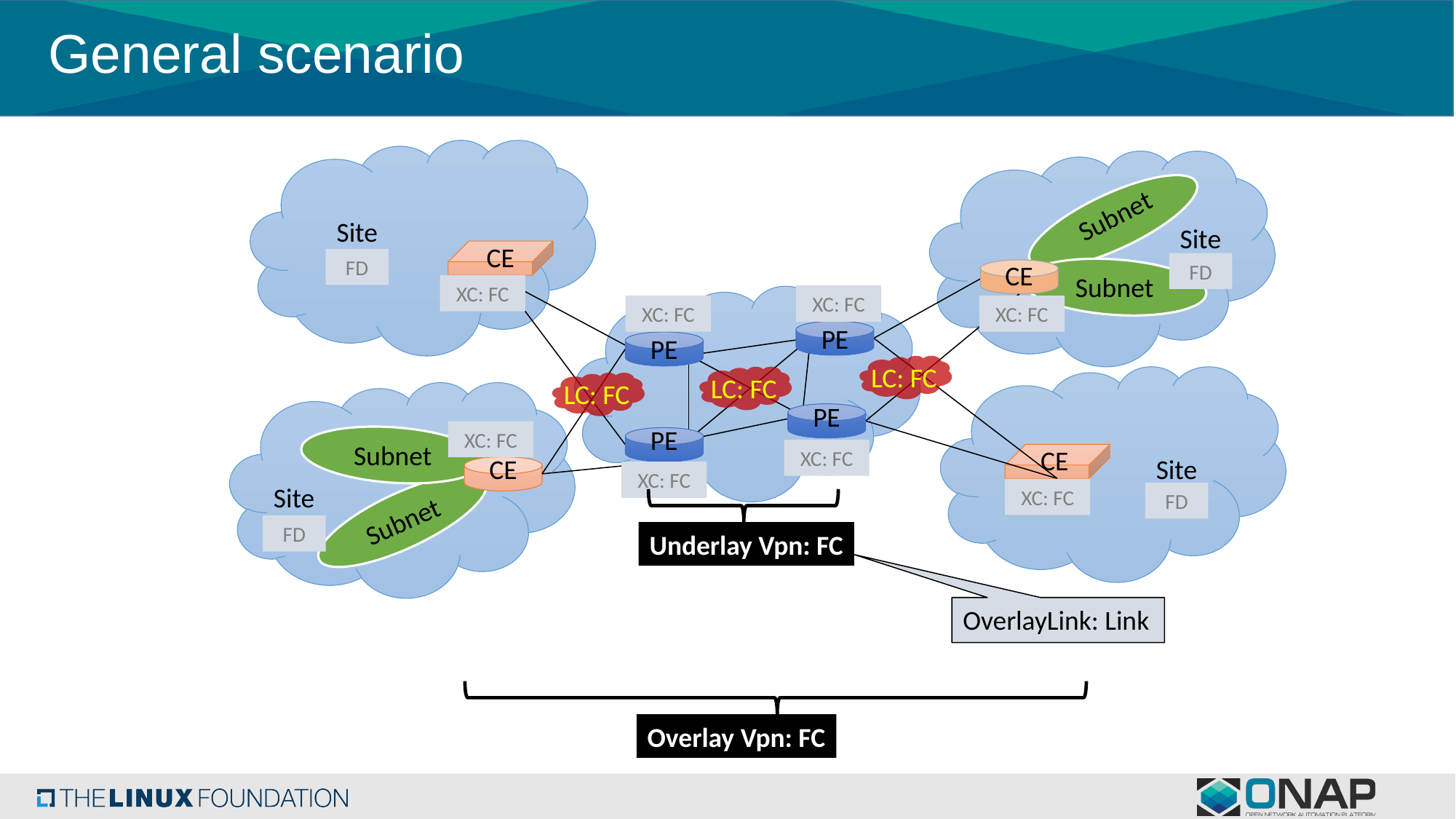

# General scenario

Subnet

Site
Site
CE

FD
CE
FD

Subnet
XC: FC

XC: FC
XC: FC
XC: FC
PE

PE

LC: FC

LC: FC

LC: FC

PE

PE
XC: FC

Subnet
CE
XC: FC

CE
Site

XC: FC
Site
XC: FC
FD

Subnet
FD
Underlay Vpn: FC
OverlayLink: Link
Overlay Vpn: FC